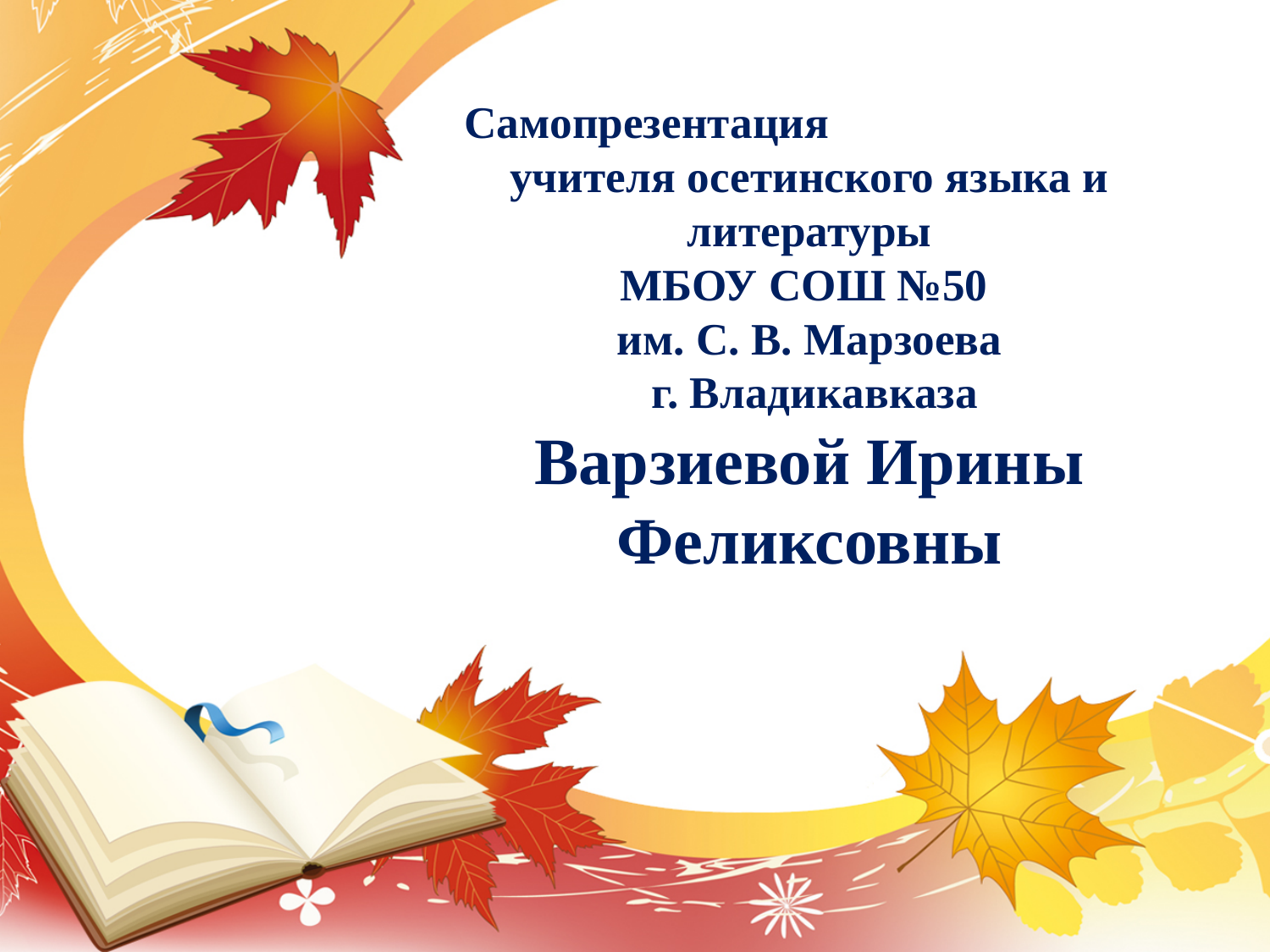

# Самопрезентация                              учителя осетинского языка и литературы МБОУ СОШ №50 им. С. В. Марзоева г. Владикавказа Варзиевой Ирины Феликсовны